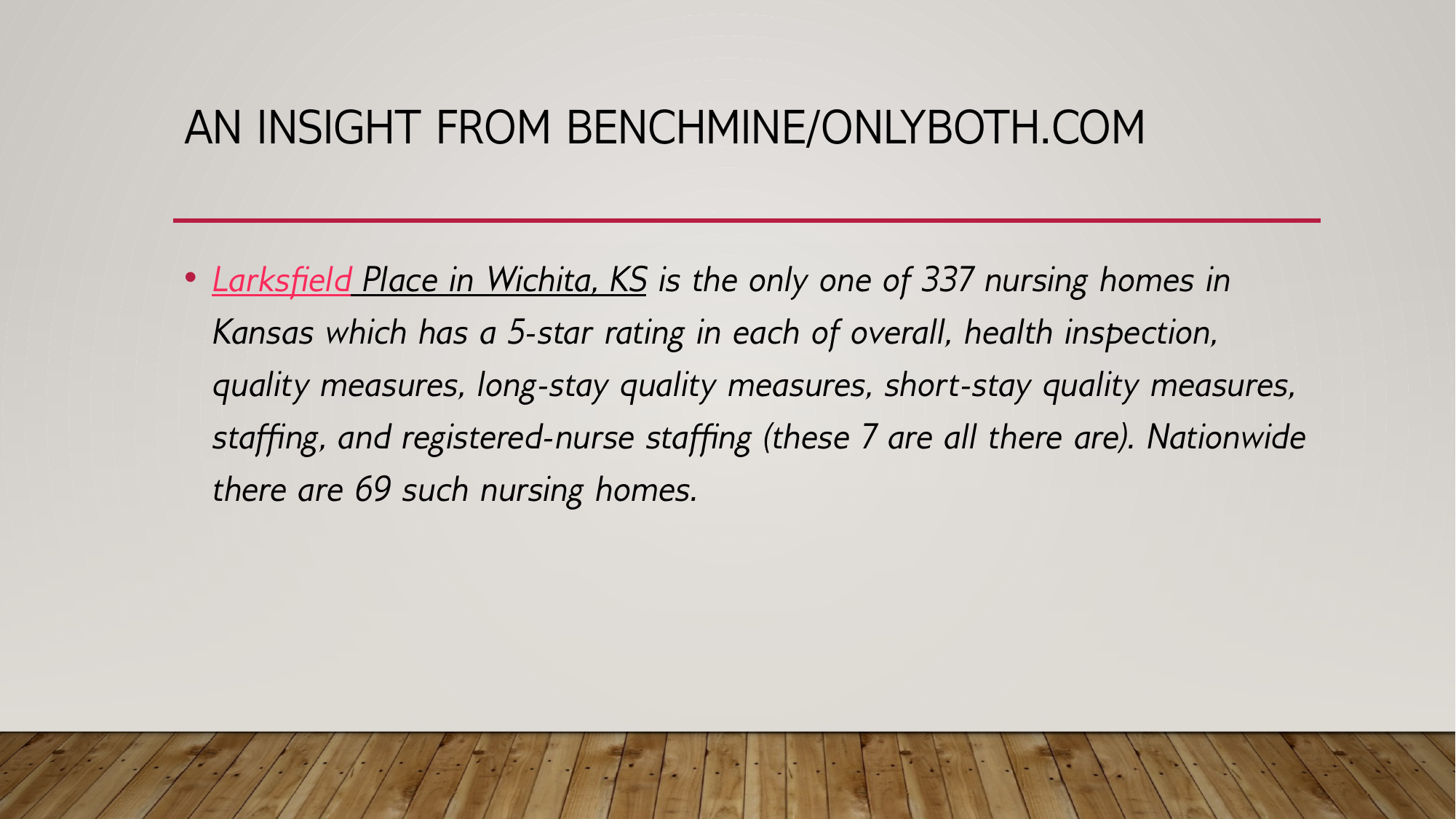

# An Insight from benchmine/onlyboth.com
Larksfield Place in Wichita, KS is the only one of 337 nursing homes in Kansas which has a 5-star rating in each of overall, health inspection, quality measures, long-stay quality measures, short-stay quality measures, staffing, and registered-nurse staffing (these 7 are all there are). Nationwide there are 69 such nursing homes.